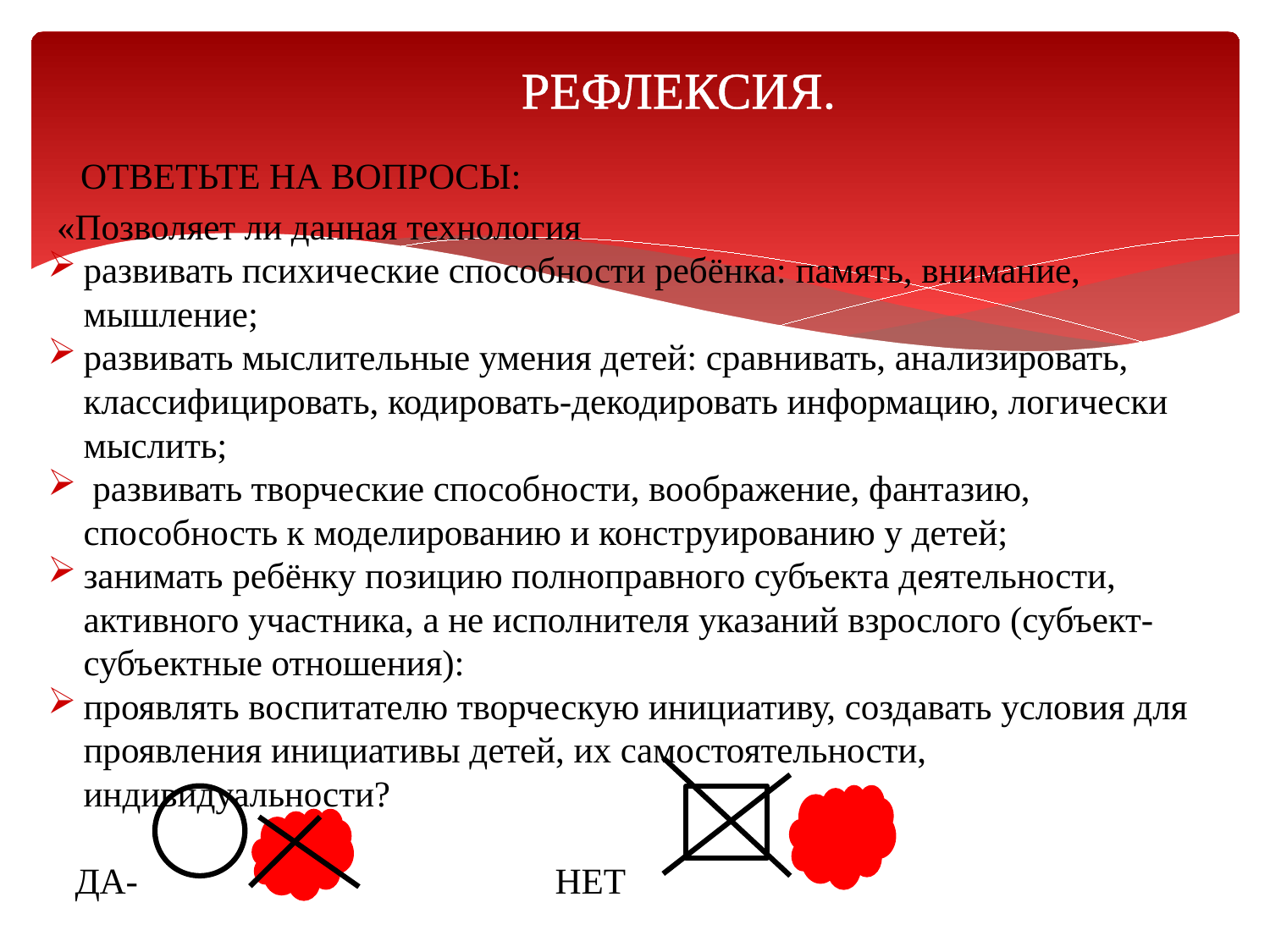

# РЕФЛЕКСИЯ.
     ОТВЕТЬТЕ НА ВОПРОСЫ:
 «Позволяет ли данная технология
развивать психические способности ребёнка: память, внимание, мышление;
развивать мыслительные умения детей: сравнивать, анализировать, классифицировать, кодировать-декодировать информацию, логически мыслить;
 развивать творческие способности, воображение, фантазию, способность к моделированию и конструированию у детей;
занимать ребёнку позицию полноправного субъекта деятельности, активного участника, а не исполнителя указаний взрослого (субъект-субъектные отношения):
проявлять воспитателю творческую инициативу, создавать условия для проявления инициативы детей, их самостоятельности, индивидуальности?

   ДА-                                              НЕТ